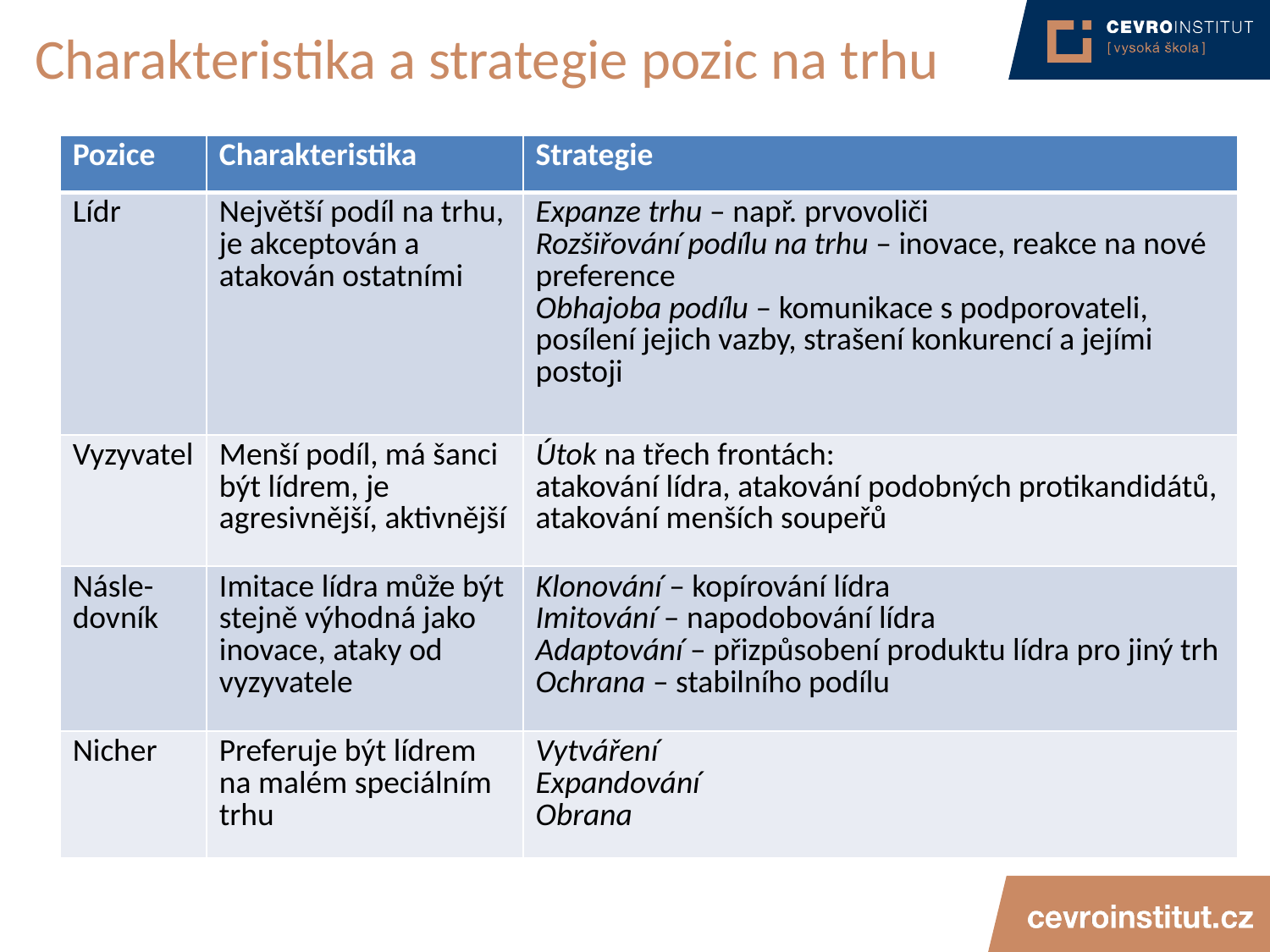

# Charakteristika a strategie pozic na trhu
| Pozice | Charakteristika | Strategie |
| --- | --- | --- |
| Lídr | Největší podíl na trhu, je akceptován a atakován ostatními | Expanze trhu – např. prvovoliči Rozšiřování podílu na trhu – inovace, reakce na nové preference Obhajoba podílu – komunikace s podporovateli, posílení jejich vazby, strašení konkurencí a jejími postoji |
| Vyzyvatel | Menší podíl, má šanci být lídrem, je agresivnější, aktivnější | Útok na třech frontách: atakování lídra, atakování podobných protikandidátů, atakování menších soupeřů |
| Násle-dovník | Imitace lídra může být stejně výhodná jako inovace, ataky od vyzyvatele | Klonování – kopírování lídra Imitování – napodobování lídra Adaptování – přizpůsobení produktu lídra pro jiný trh Ochrana – stabilního podílu |
| Nicher | Preferuje být lídrem na malém speciálním trhu | Vytváření Expandování Obrana |